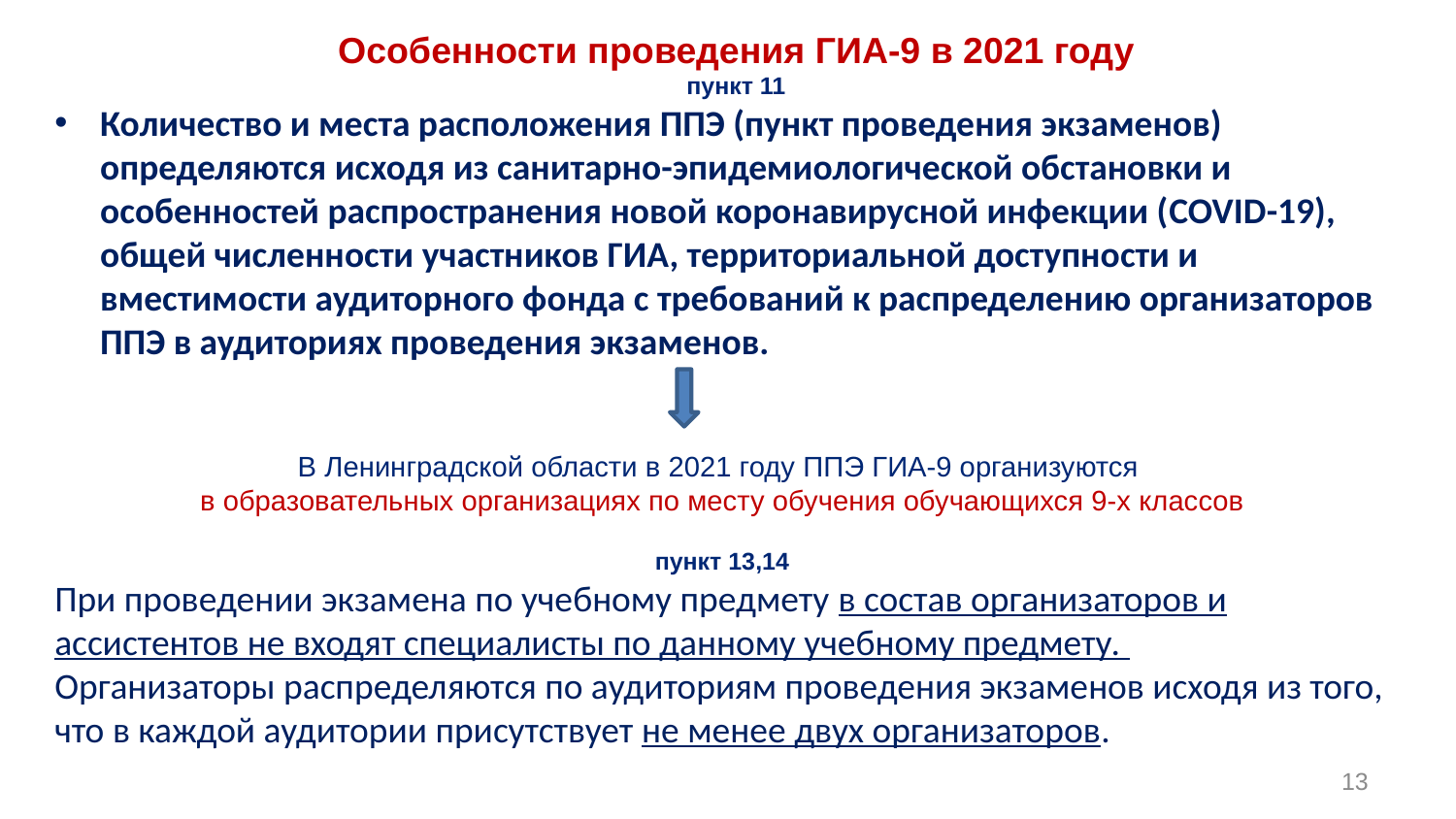

Особенности проведения ГИА-9 в 2021 году
пункт 11
Количество и места расположения ППЭ (пункт проведения экзаменов) определяются исходя из санитарно-эпидемиологической обстановки и особенностей распространения новой коронавирусной инфекции (COVID-19), общей численности участников ГИА, территориальной доступности и вместимости аудиторного фонда с требований к распределению организаторов ППЭ в аудиториях проведения экзаменов.

В Ленинградской области в 2021 году ППЭ ГИА-9 организуются
в образовательных организациях по месту обучения обучающихся 9-х классов

пункт 13,14
При проведении экзамена по учебному предмету в состав организаторов и ассистентов не входят специалисты по данному учебному предмету.
Организаторы распределяются по аудиториям проведения экзаменов исходя из того, что в каждой аудитории присутствует не менее двух организаторов.

13